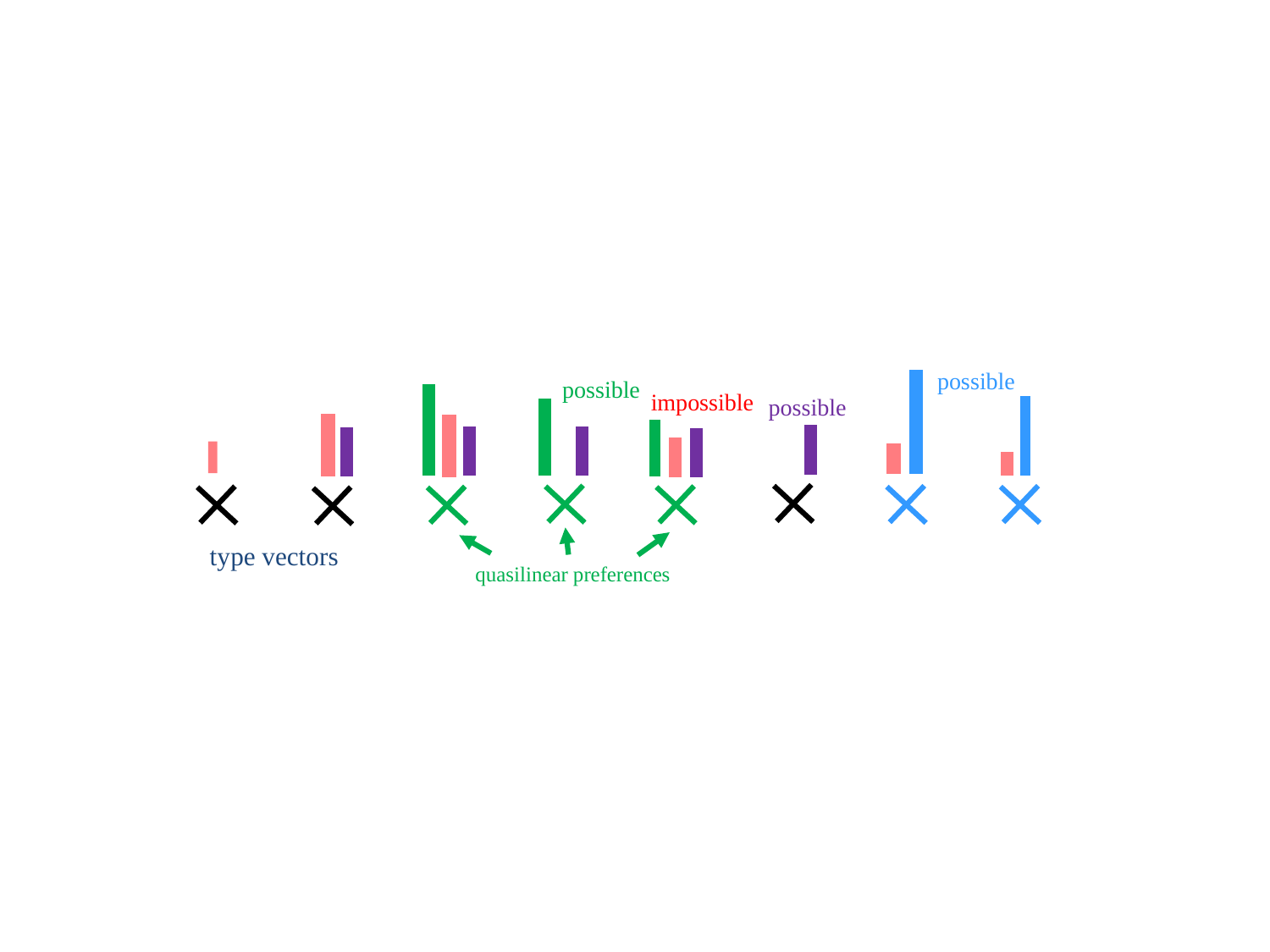

possible
possible

impossible

possible

type vectors

quasilinear preferences